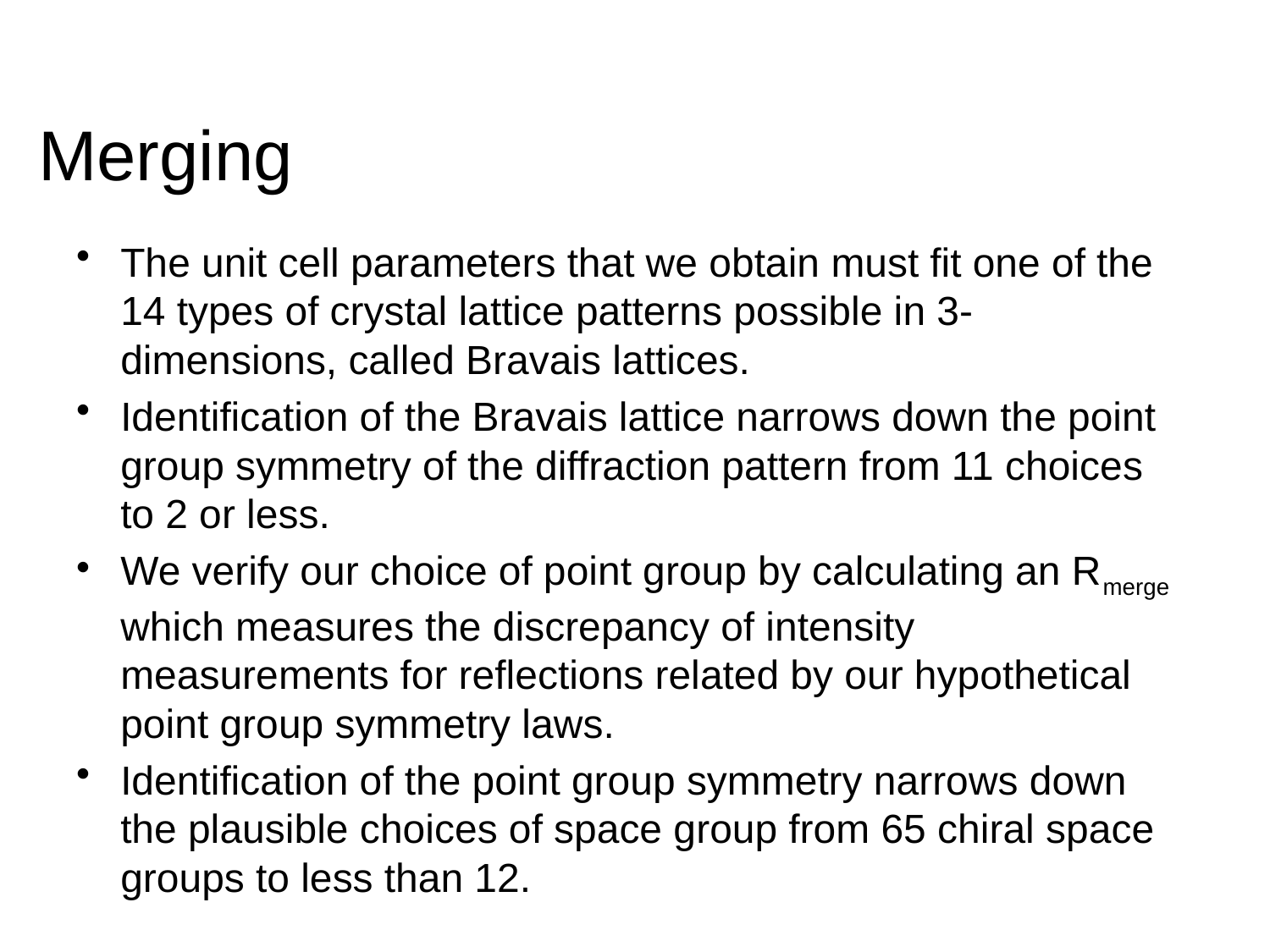

# Merging
The unit cell parameters that we obtain must fit one of the 14 types of crystal lattice patterns possible in 3-dimensions, called Bravais lattices.
Identification of the Bravais lattice narrows down the point group symmetry of the diffraction pattern from 11 choices to 2 or less.
We verify our choice of point group by calculating an Rmerge which measures the discrepancy of intensity measurements for reflections related by our hypothetical point group symmetry laws.
Identification of the point group symmetry narrows down the plausible choices of space group from 65 chiral space groups to less than 12.